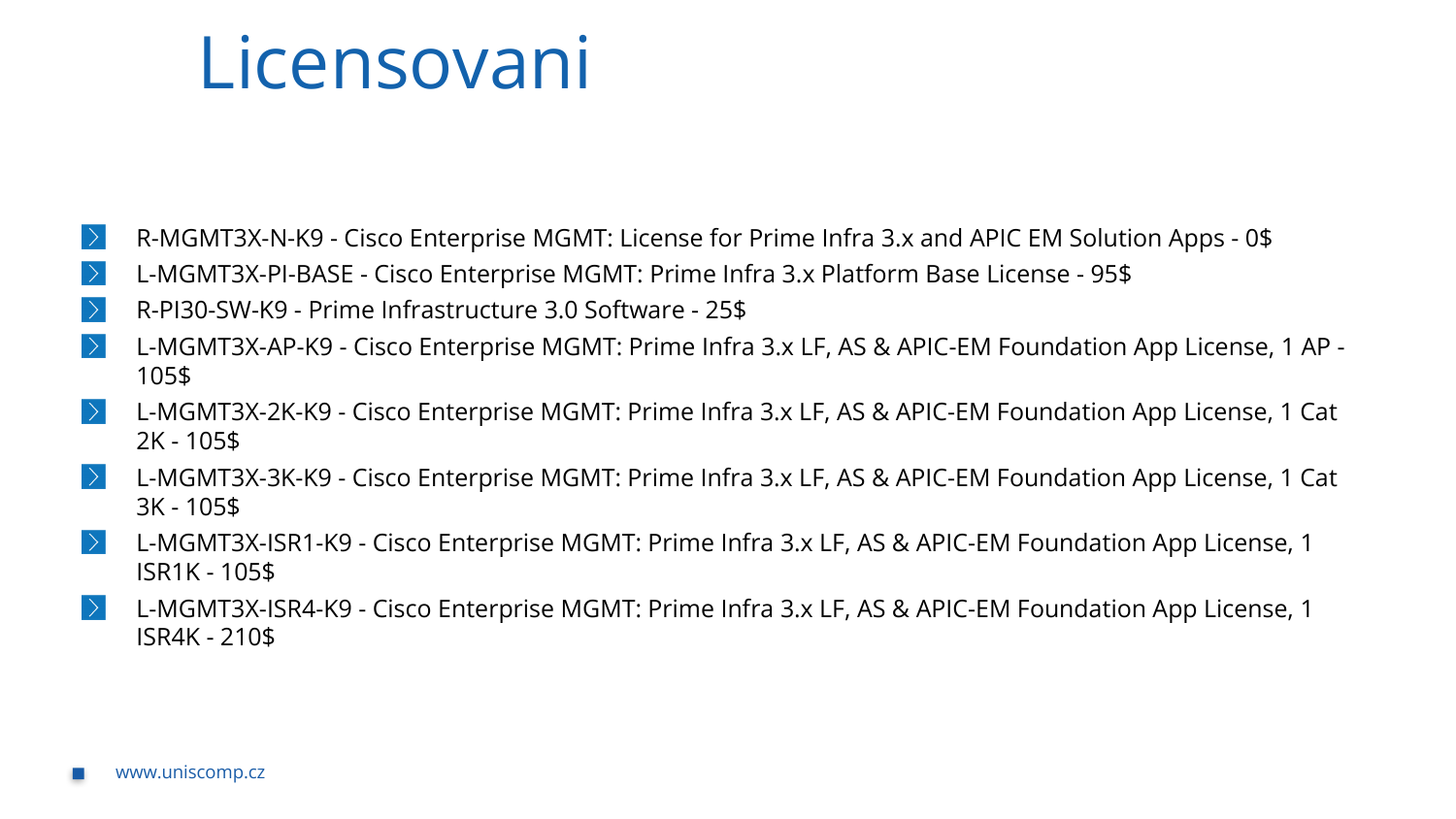

# Licensovani
R-MGMT3X-N-K9 - Cisco Enterprise MGMT: License for Prime Infra 3.x and APIC EM Solution Apps - 0$
L-MGMT3X-PI-BASE - Cisco Enterprise MGMT: Prime Infra 3.x Platform Base License - 95$
R-PI30-SW-K9 - Prime Infrastructure 3.0 Software - 25$
L-MGMT3X-AP-K9 - Cisco Enterprise MGMT: Prime Infra 3.x LF, AS & APIC-EM Foundation App License, 1 AP - 105$
L-MGMT3X-2K-K9 - Cisco Enterprise MGMT: Prime Infra 3.x LF, AS & APIC-EM Foundation App License, 1 Cat 2K - 105$
L-MGMT3X-3K-K9 - Cisco Enterprise MGMT: Prime Infra 3.x LF, AS & APIC-EM Foundation App License, 1 Cat 3K - 105$
L-MGMT3X-ISR1-K9 - Cisco Enterprise MGMT: Prime Infra 3.x LF, AS & APIC-EM Foundation App License, 1 ISR1K - 105$
L-MGMT3X-ISR4-K9 - Cisco Enterprise MGMT: Prime Infra 3.x LF, AS & APIC-EM Foundation App License, 1 ISR4K - 210$

www.uniscomp.cz